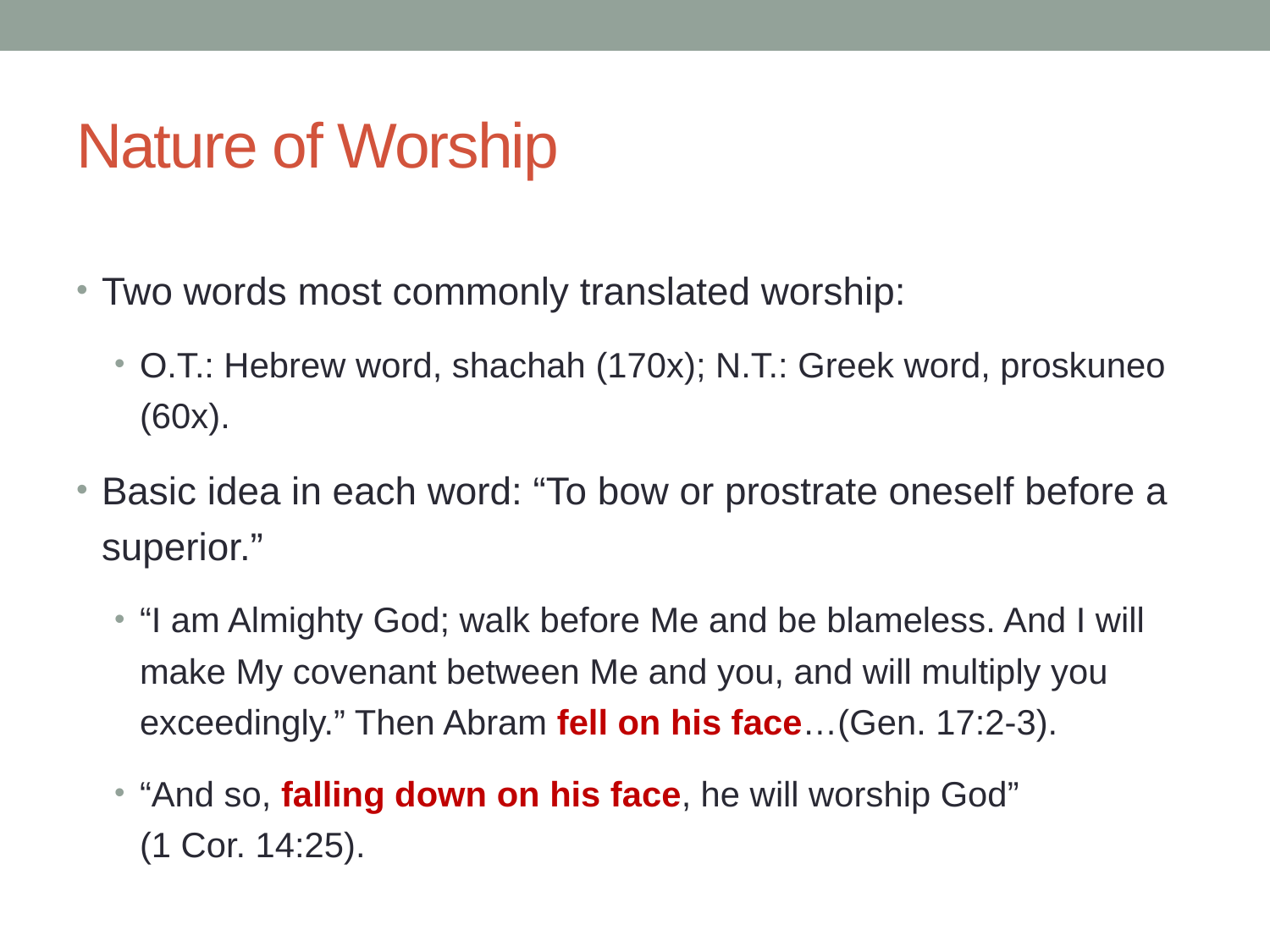

# Nature of Worship
Two words most commonly translated worship:
O.T.: Hebrew word, shachah (170x); N.T.: Greek word, proskuneo (60x).
Basic idea in each word: “To bow or prostrate oneself before a superior.”
“I am Almighty God; walk before Me and be blameless. And I will make My covenant between Me and you, and will multiply you exceedingly.” Then Abram fell on his face…(Gen. 17:2-3).
“And so, falling down on his face, he will worship God”
(1 Cor. 14:25).